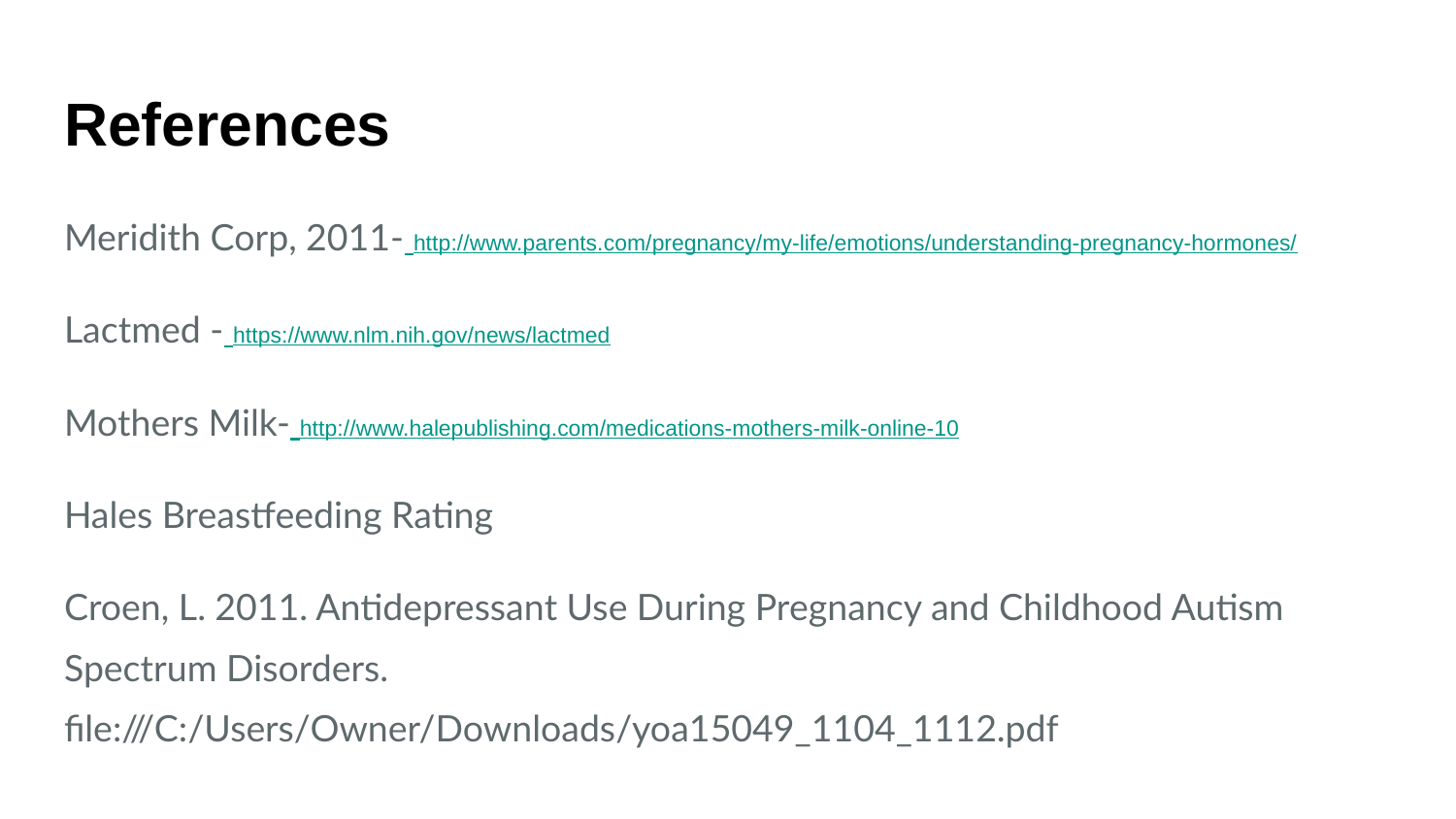

# References
Meridith Corp, 2011- http://www.parents.com/pregnancy/my-life/emotions/understanding-pregnancy-hormones/
Lactmed - https://www.nlm.nih.gov/news/lactmed
Mothers Milk- http://www.halepublishing.com/medications-mothers-milk-online-10
Hales Breastfeeding Rating
Croen, L. 2011. Antidepressant Use During Pregnancy and Childhood Autism Spectrum Disorders. file:///C:/Users/Owner/Downloads/yoa15049_1104_1112.pdf